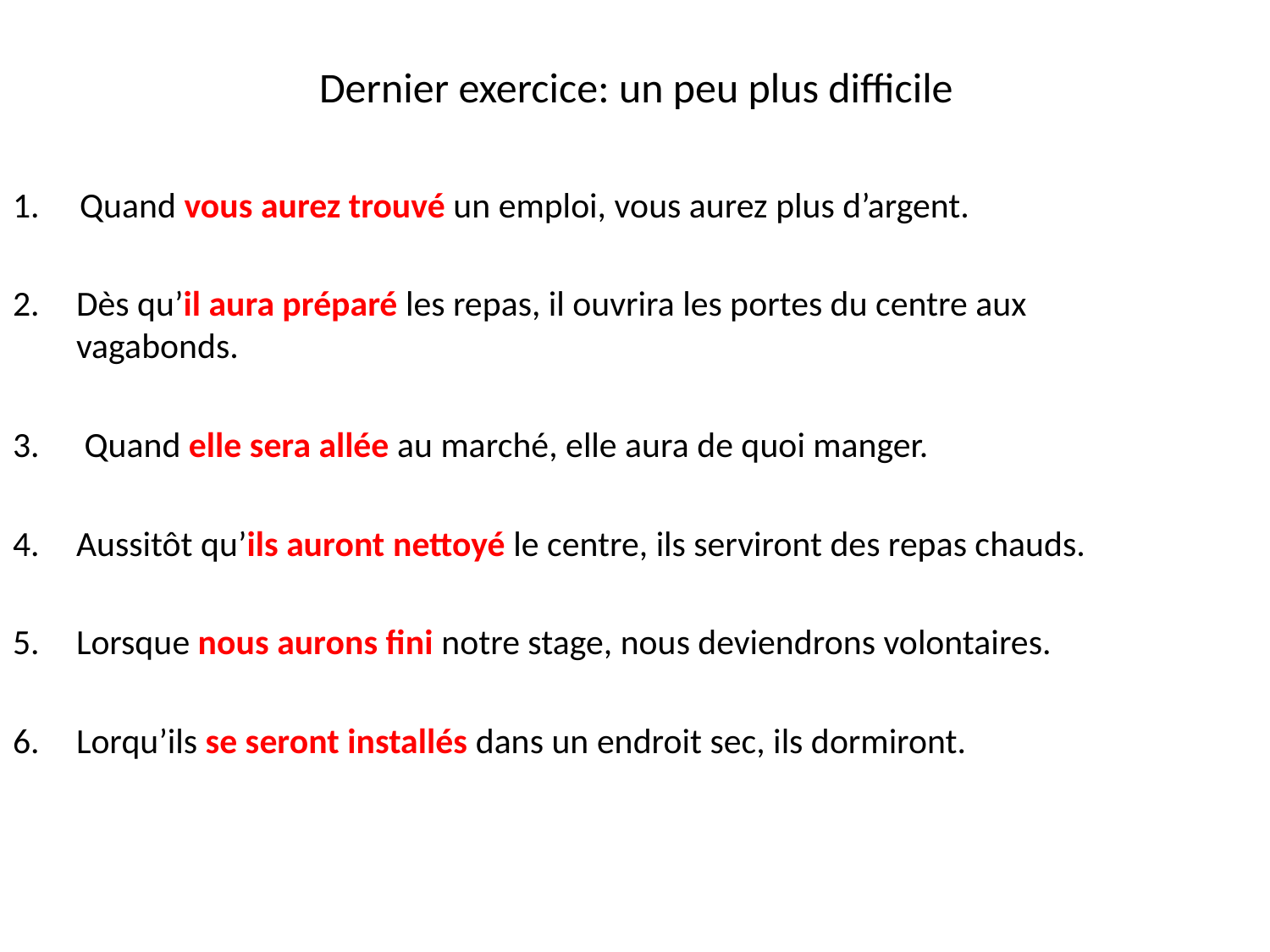

# Dernier exercice: un peu plus difficile
1.     Quand vous aurez trouvé un emploi, vous aurez plus d’argent.

Dès qu’il aura préparé les repas, il ouvrira les portes du centre aux vagabonds.

 Quand elle sera allée au marché, elle aura de quoi manger.

Aussitôt qu’ils auront nettoyé le centre, ils serviront des repas chauds.

Lorsque nous aurons fini notre stage, nous deviendrons volontaires.

Lorqu’ils se seront installés dans un endroit sec, ils dormiront.